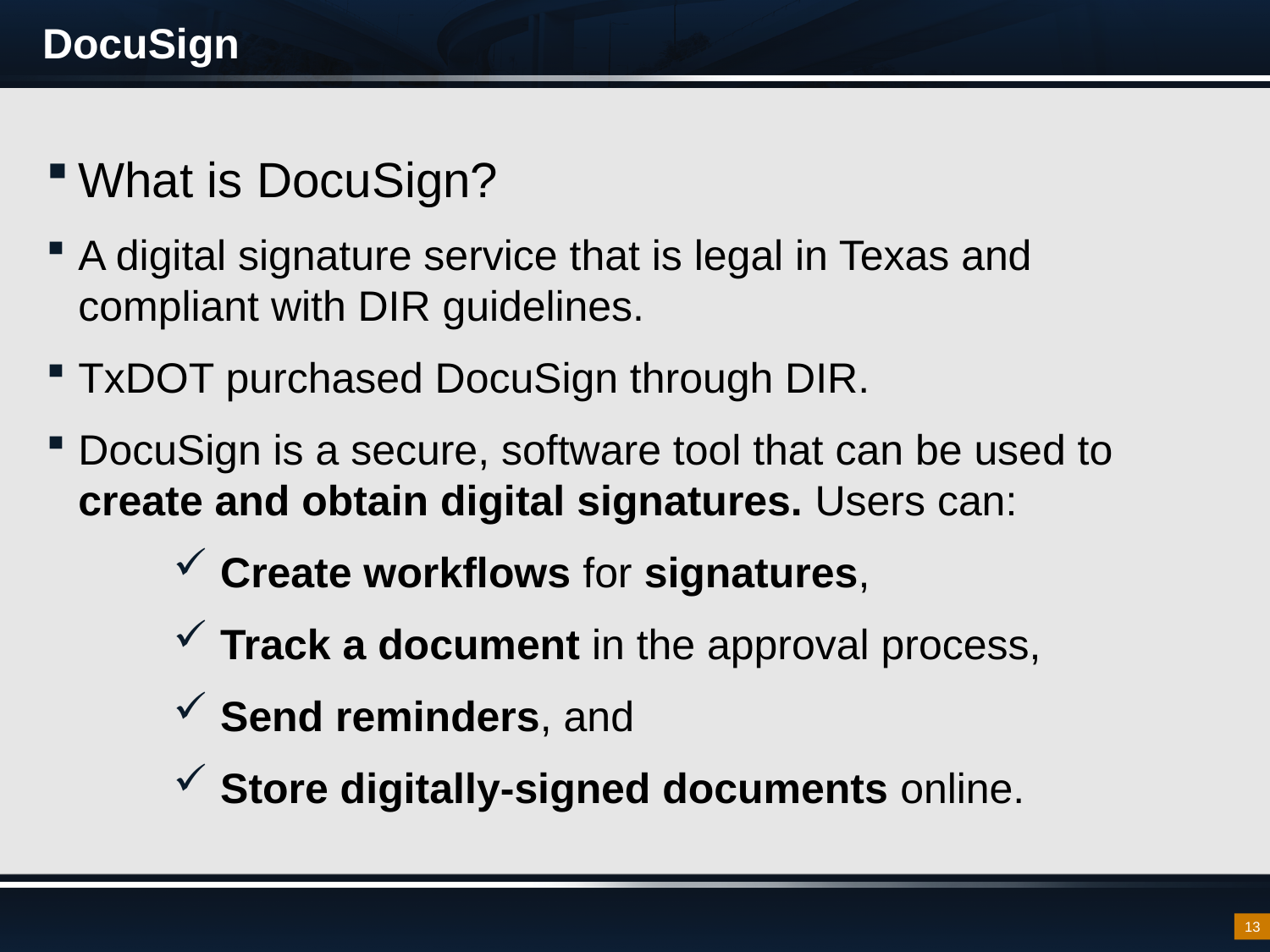

# DocuSign
What is DocuSign?
A digital signature service that is legal in Texas and compliant with DIR guidelines.
TxDOT purchased DocuSign through DIR.
DocuSign is a secure, software tool that can be used to create and obtain digital signatures. Users can:
 Create workflows for signatures,
 Track a document in the approval process,
 Send reminders, and
 Store digitally-signed documents online.

13